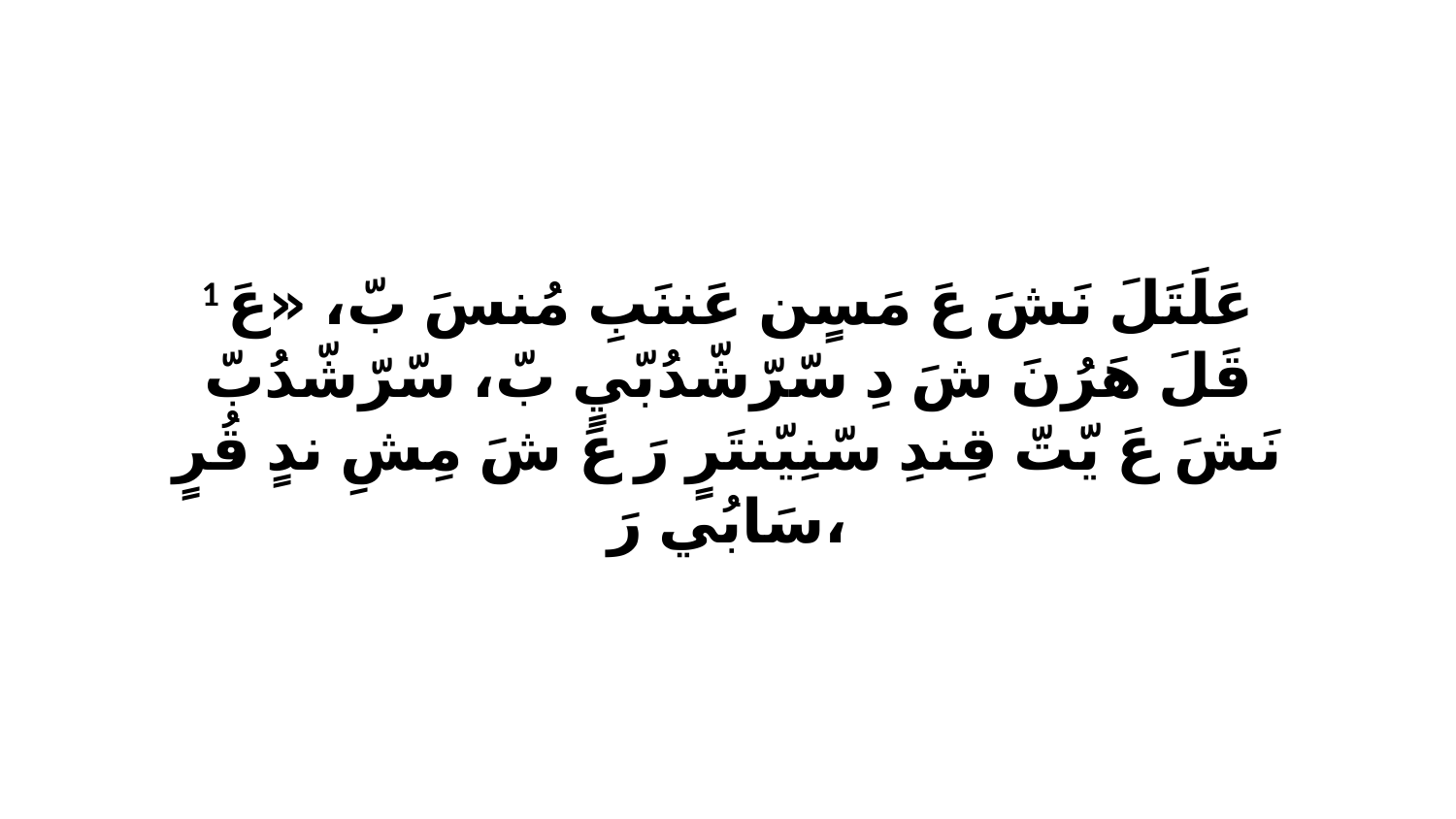

1 عَلَتَلَ نَشَ عَ مَسٍن عَننَبِ مُنسَ بّ، «عَ قَلَ هَرُنَ شَ دِ سّرّشّدُبّيٍ بّ، سّرّشّدُبّ نَشَ عَ يّتّ قِندِ سّنِيّنتَرٍ رَ عَ شَ مِشِ ندٍ قُرٍ سَابُي رَ،